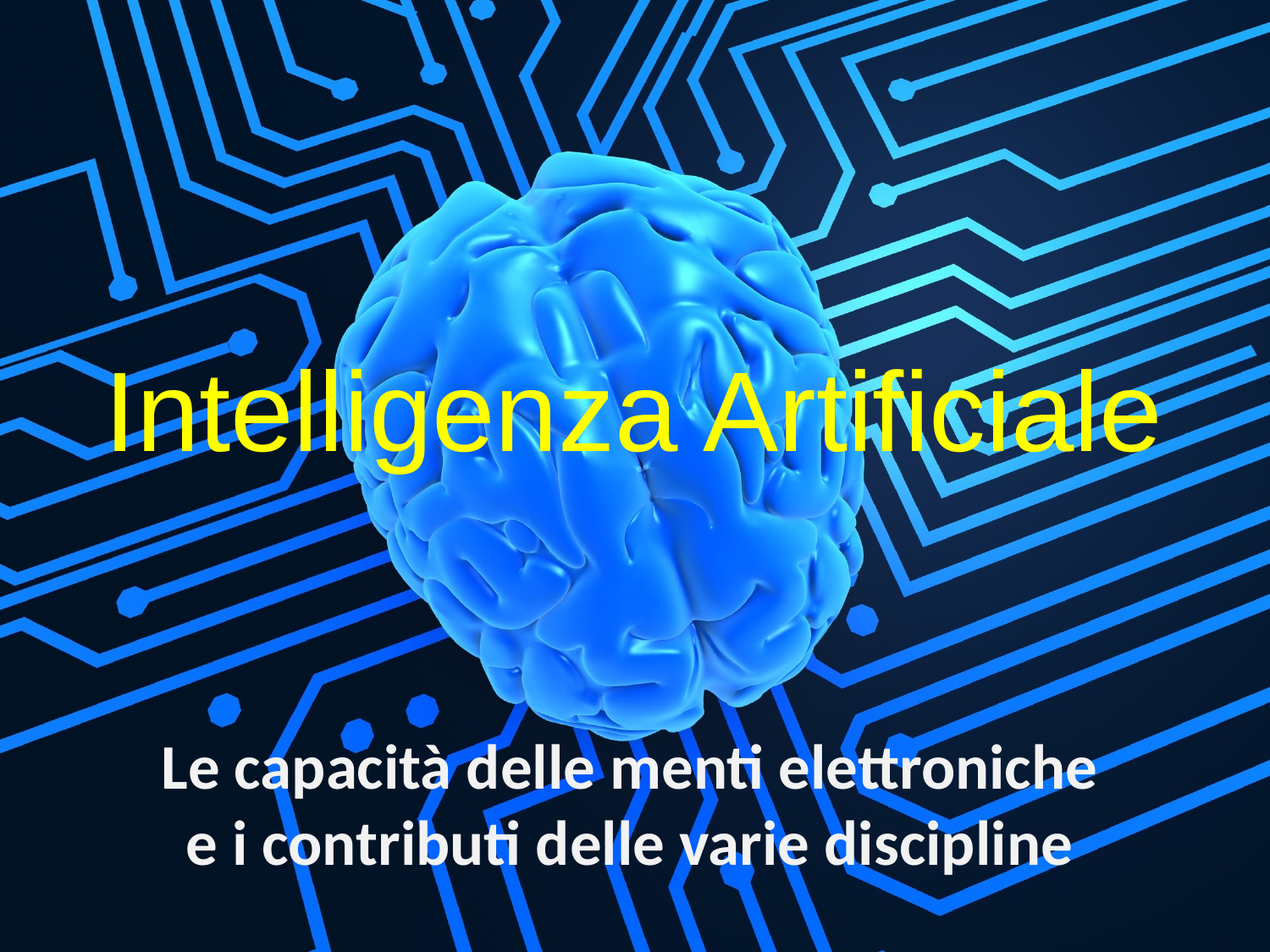

# Intelligenza Artificiale
Le capacità delle menti elettroniche e i contributi delle varie discipline